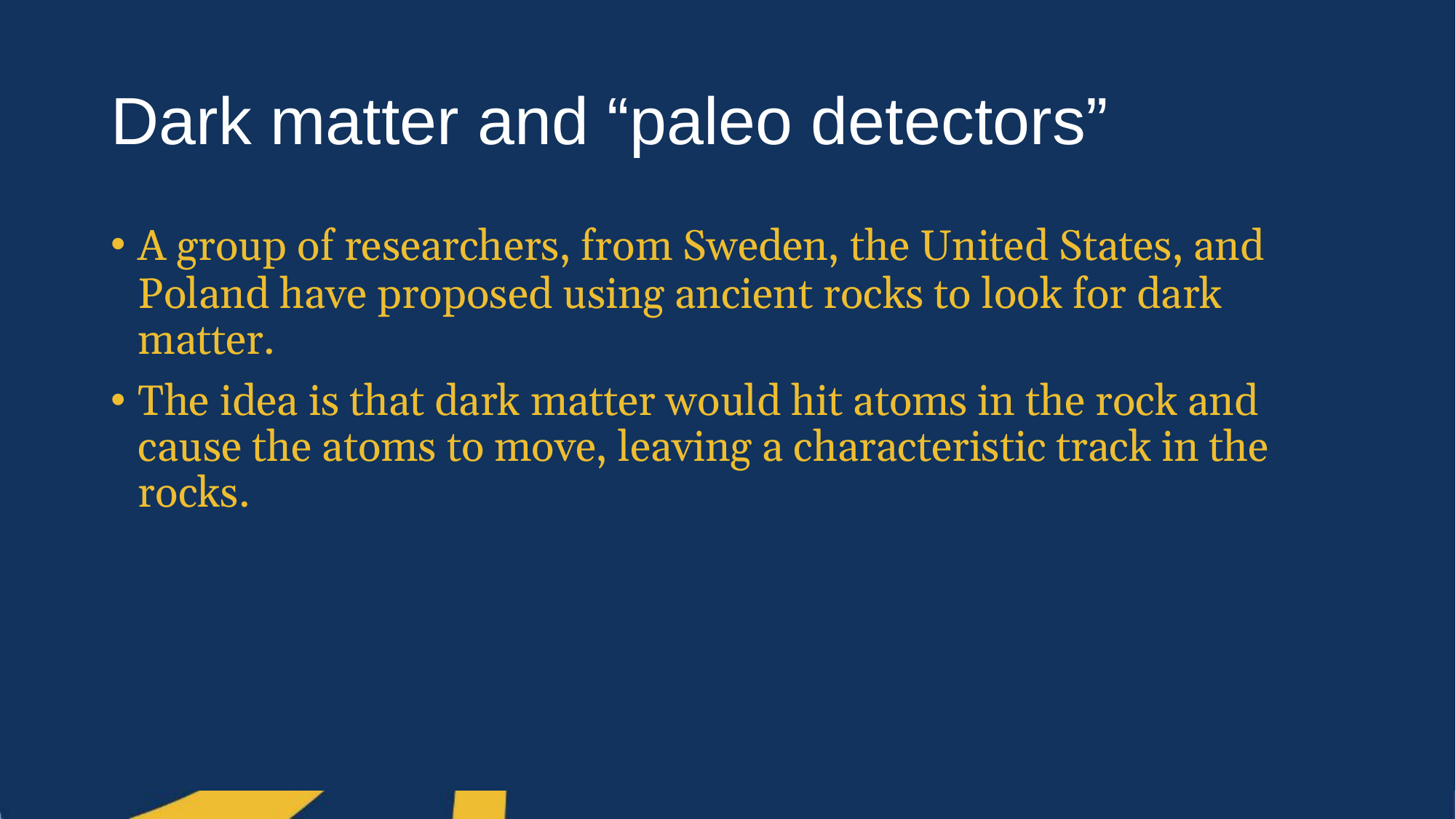

# Dark matter and “paleo detectors”
A group of researchers, from Sweden, the United States, and Poland have proposed using ancient rocks to look for dark matter.
The idea is that dark matter would hit atoms in the rock and cause the atoms to move, leaving a characteristic track in the rocks.